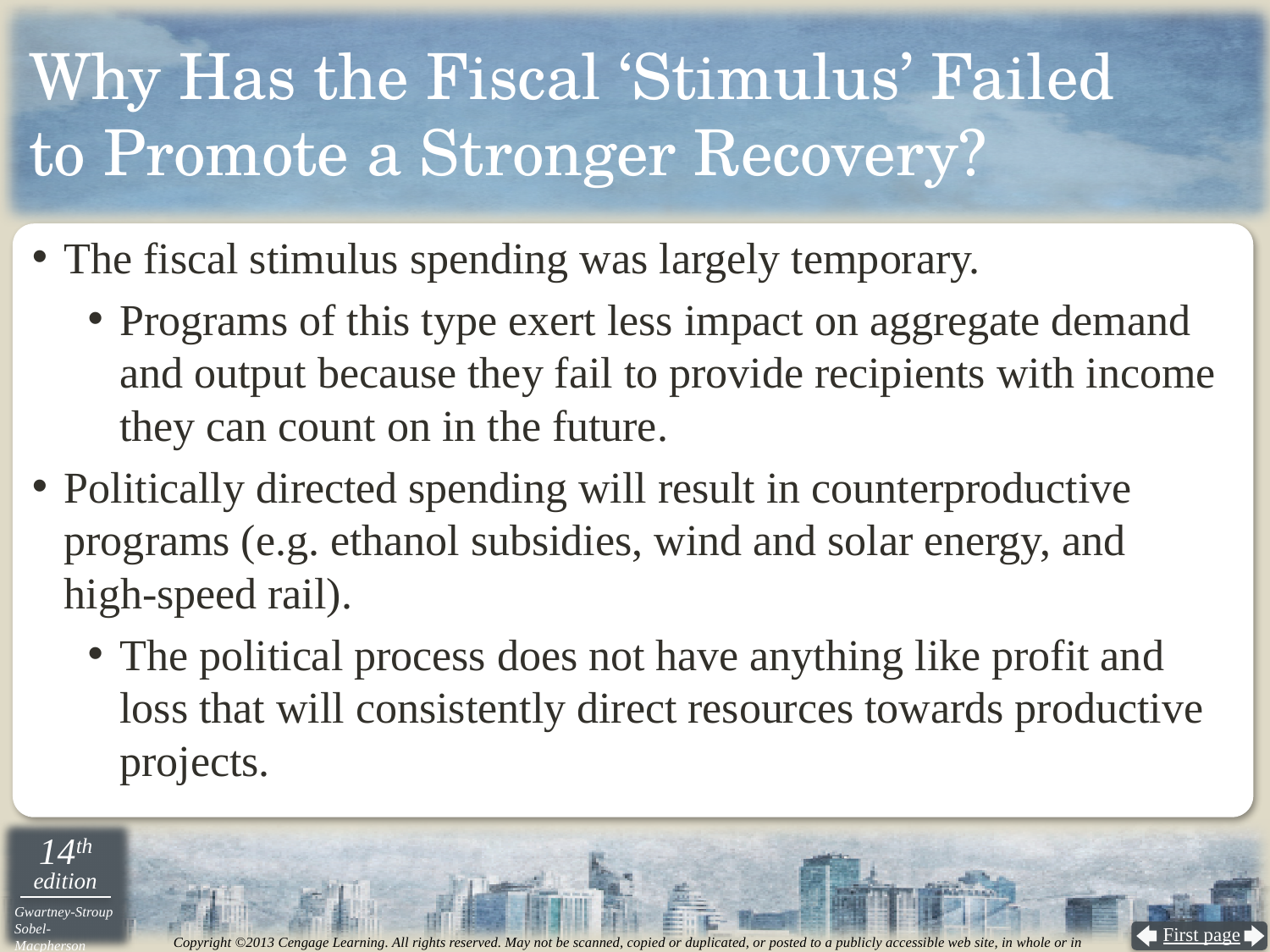

# Why Has the Fiscal ‘Stimulus’ Failed to Promote a Stronger Recovery?

The fiscal stimulus spending was largely temporary.
Programs of this type exert less impact on aggregate demand and output because they fail to provide recipients with income they can count on in the future.
Politically directed spending will result in counterproductive programs (e.g. ethanol subsidies, wind and solar energy, and
high-speed rail).
The political process does not have anything like profit and loss that will consistently direct resources towards productive projects.